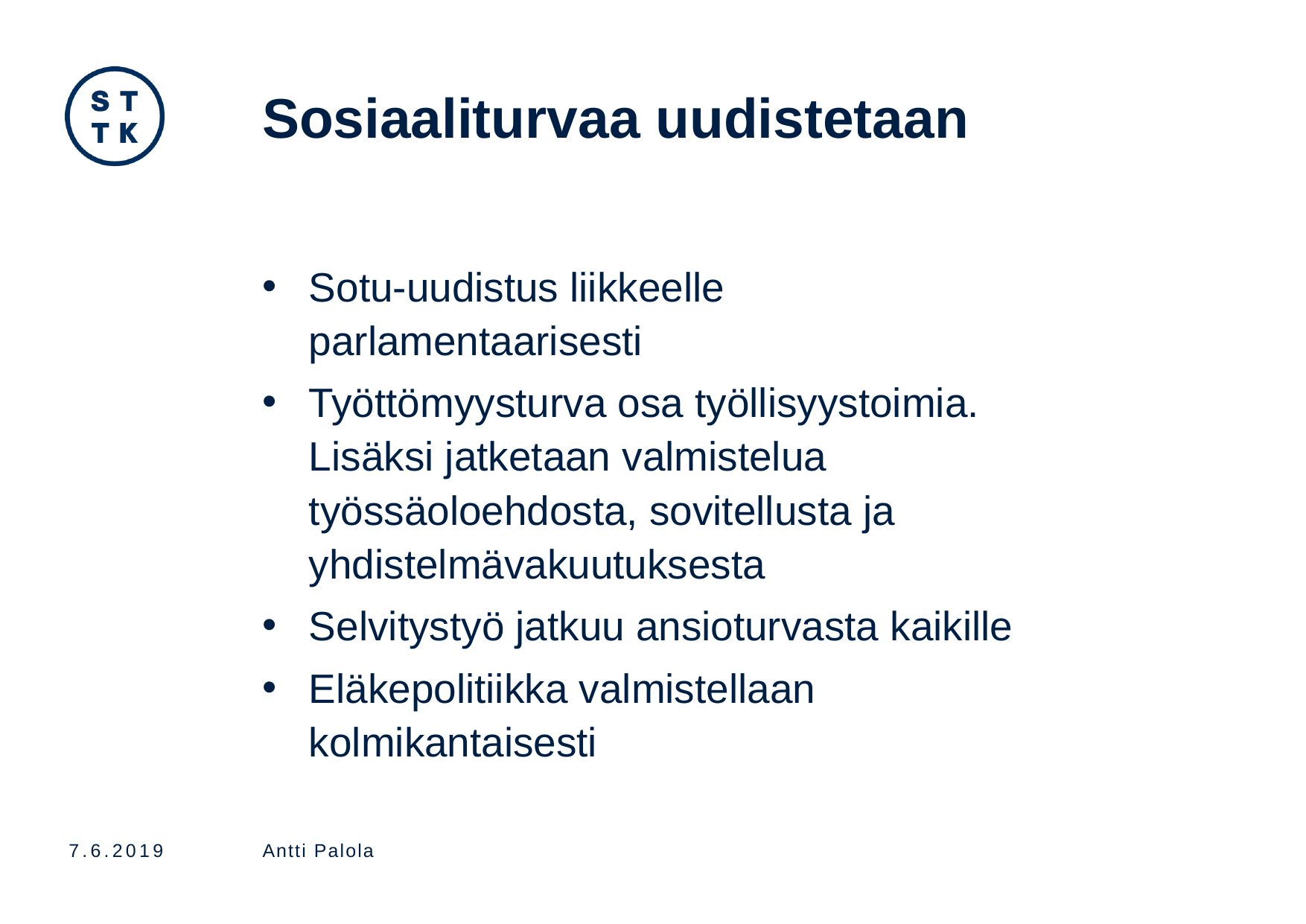

# Sosiaaliturvaa uudistetaan
Sotu-uudistus liikkeelle parlamentaarisesti
Työttömyysturva osa työllisyystoimia. Lisäksi jatketaan valmistelua työssäoloehdosta, sovitellusta ja yhdistelmävakuutuksesta
Selvitystyö jatkuu ansioturvasta kaikille
Eläkepolitiikka valmistellaan kolmikantaisesti
7.6.2019
Antti Palola